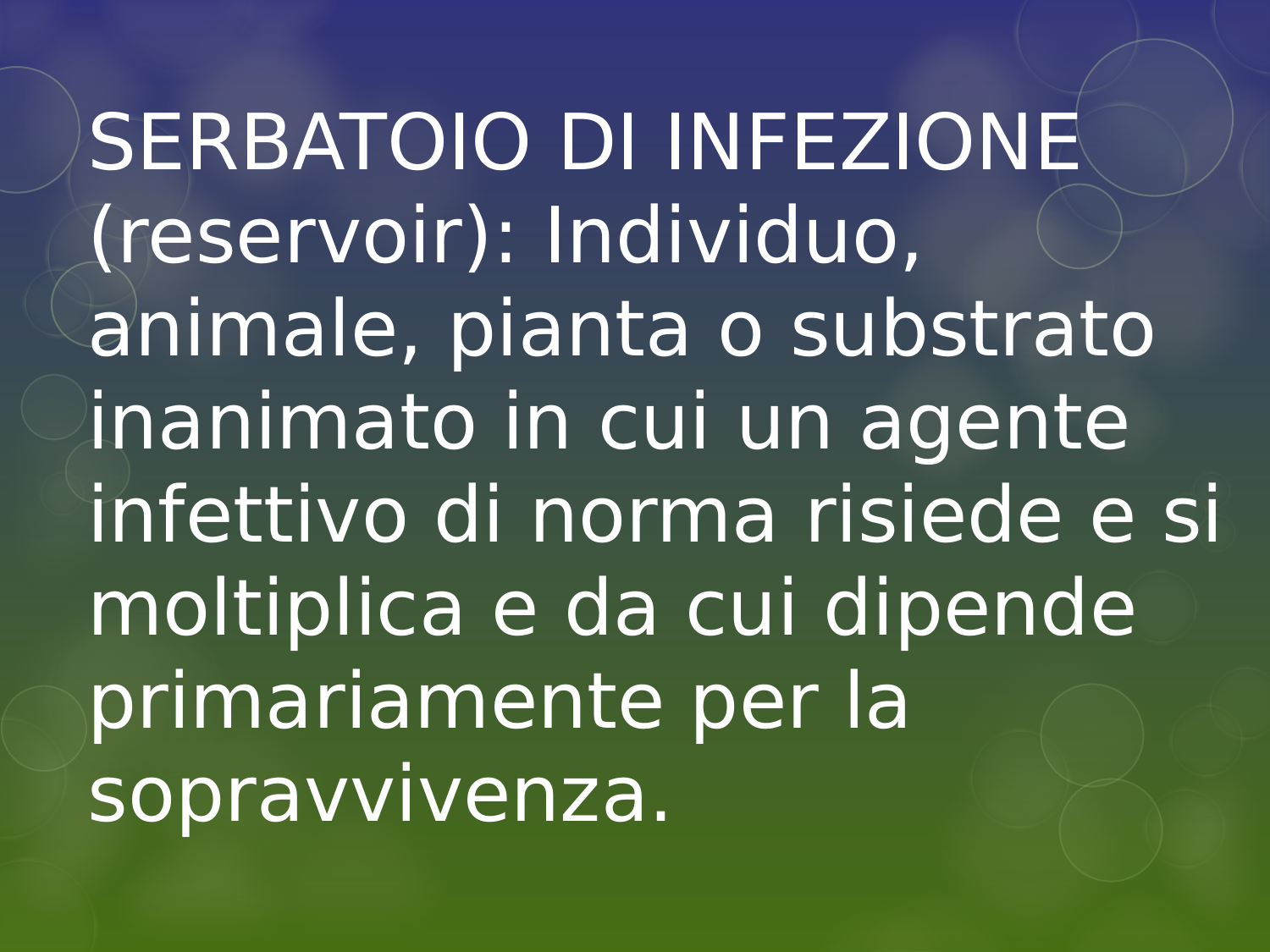

SERBATOIO DI INFEZIONE (reservoir): Individuo, animale, pianta o substrato inanimato in cui un agente infettivo di norma risiede e si moltiplica e da cui dipende primariamente per la sopravvivenza.